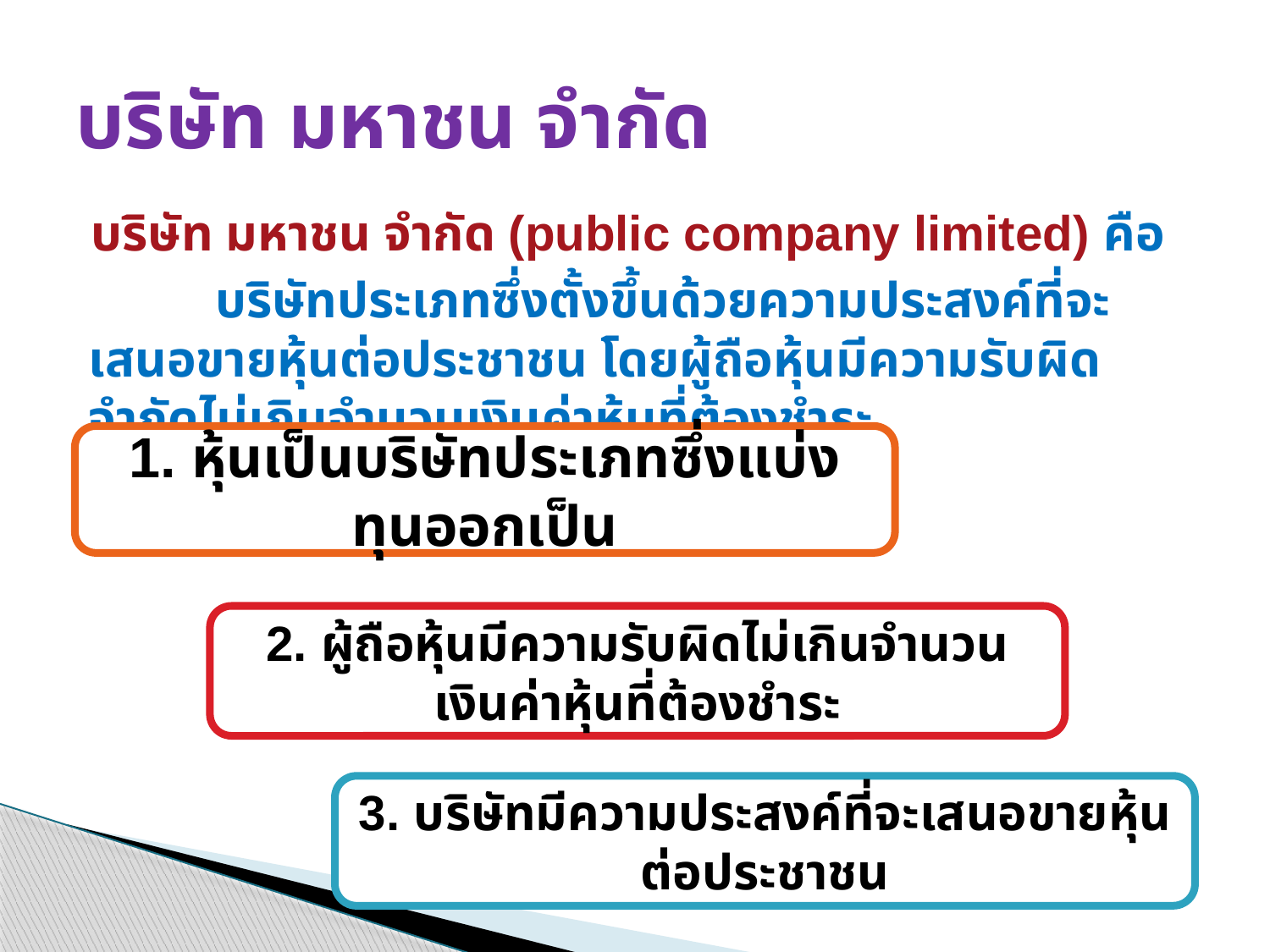

# บริษัท มหาชน จำกัด
บริษัท มหาชน จำกัด (public company limited) คือ
	บริษัทประเภทซึ่งตั้งขึ้นด้วยความประสงค์ที่จะเสนอขายหุ้นต่อประชาชน โดยผู้ถือหุ้นมีความรับผิดจำกัดไม่เกินจำนวนเงินค่าหุ้นที่ต้องชำระ

1. หุ้นเป็นบริษัทประเภทซึ่งแบ่งทุนออกเป็น

2. ผู้ถือหุ้นมีความรับผิดไม่เกินจำนวนเงินค่าหุ้นที่ต้องชำระ

3. บริษัทมีความประสงค์ที่จะเสนอขายหุ้นต่อประชาชน